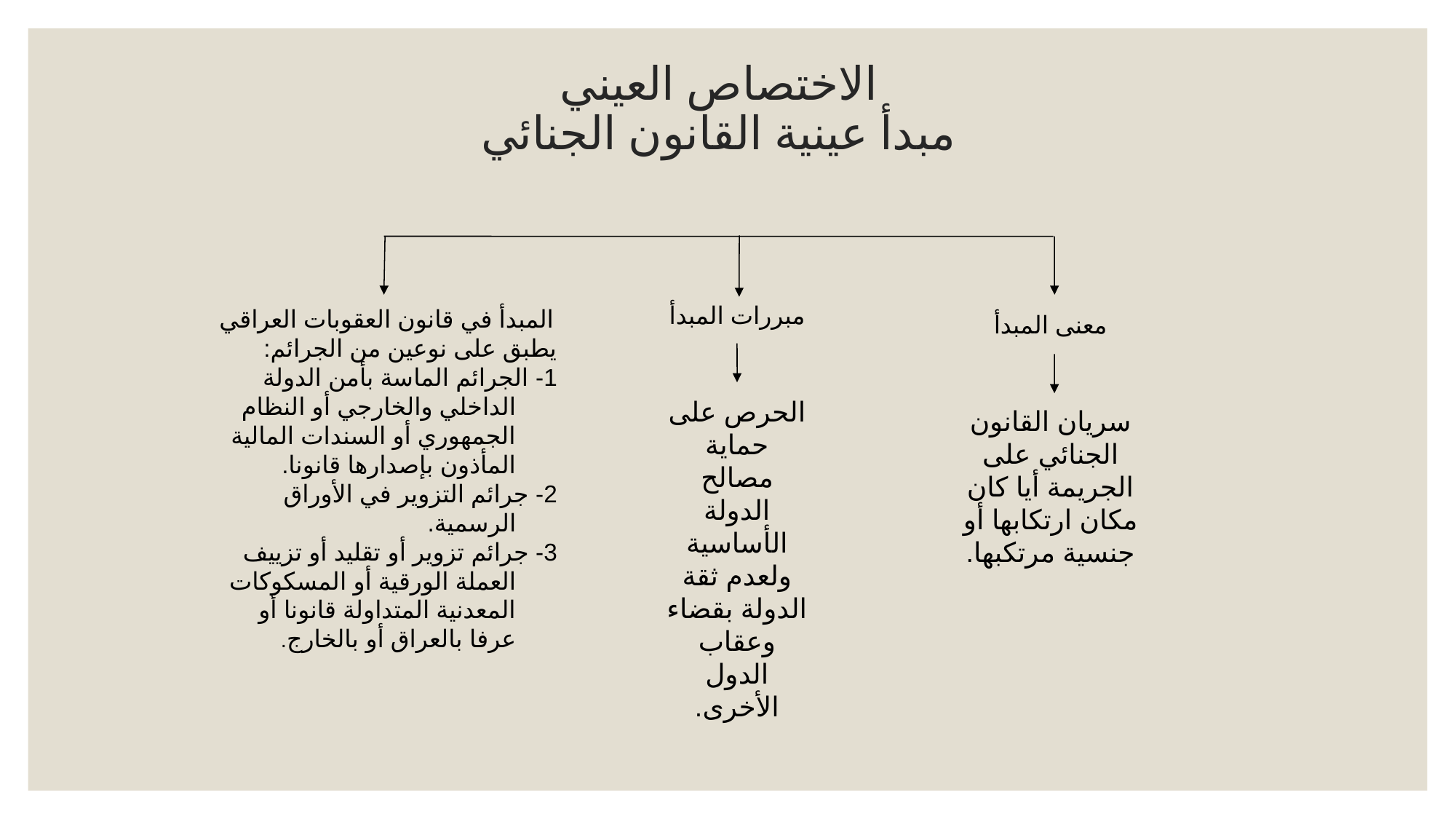

# الاختصاص العيني مبدأ عينية القانون الجنائي

مبررات المبدأ

الحرص على حماية مصالح الدولة الأساسية ولعدم ثقة الدولة بقضاء وعقاب الدول الأخرى.
المبدأ في قانون العقوبات العراقي
يطبق على نوعين من الجرائم:
1- الجرائم الماسة بأمن الدولة الداخلي والخارجي أو النظام الجمهوري أو السندات المالية المأذون بإصدارها قانونا.
2- جرائم التزوير في الأوراق الرسمية.
3- جرائم تزوير أو تقليد أو تزييف العملة الورقية أو المسكوكات المعدنية المتداولة قانونا أو عرفا بالعراق أو بالخارج.
معنى المبدأ

سريان القانون الجنائي على الجريمة أيا كان مكان ارتكابها أو جنسية مرتكبها.